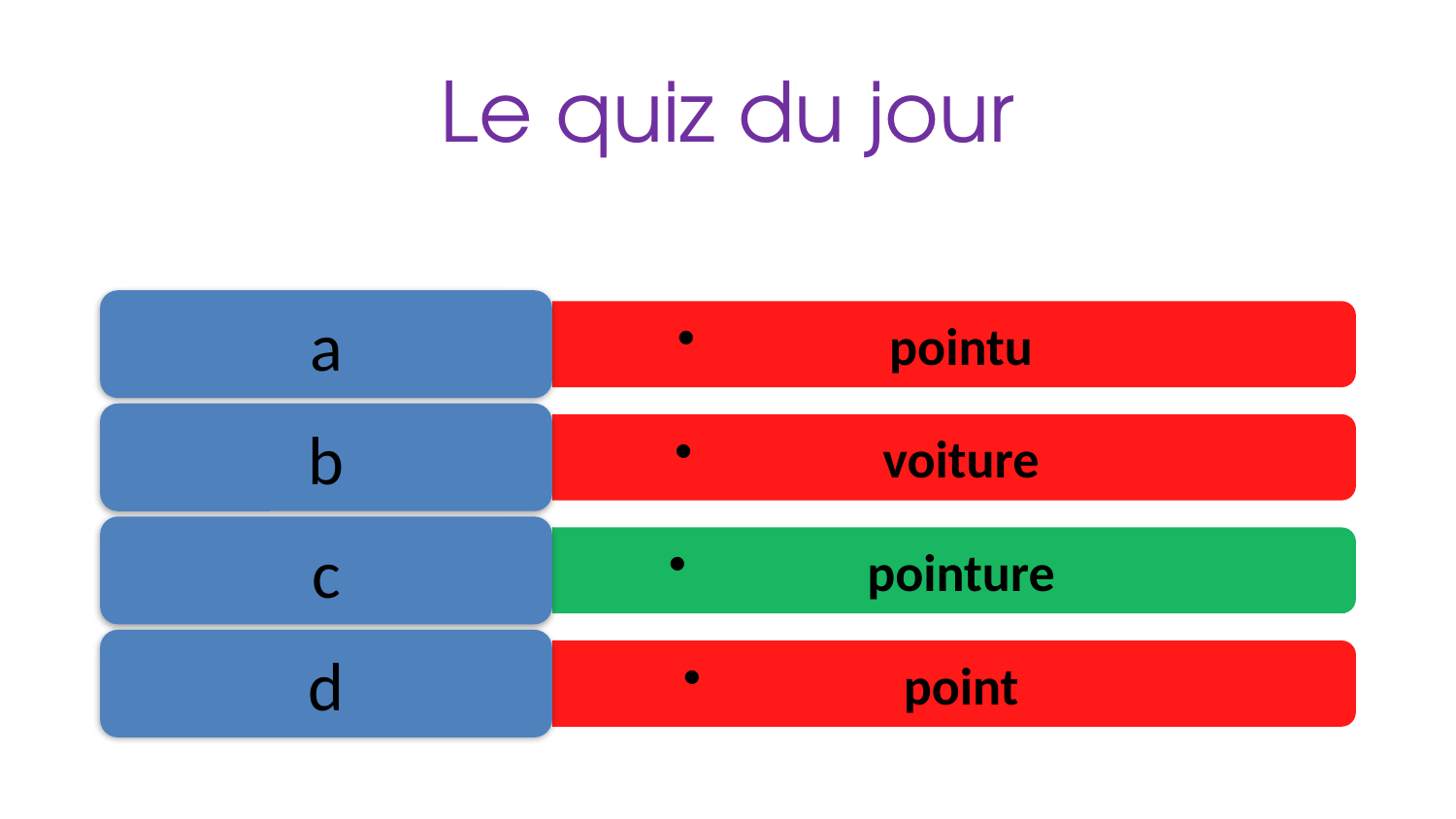

# Le quiz du jour
a
pointu
c
pointure
d
point
b
voiture